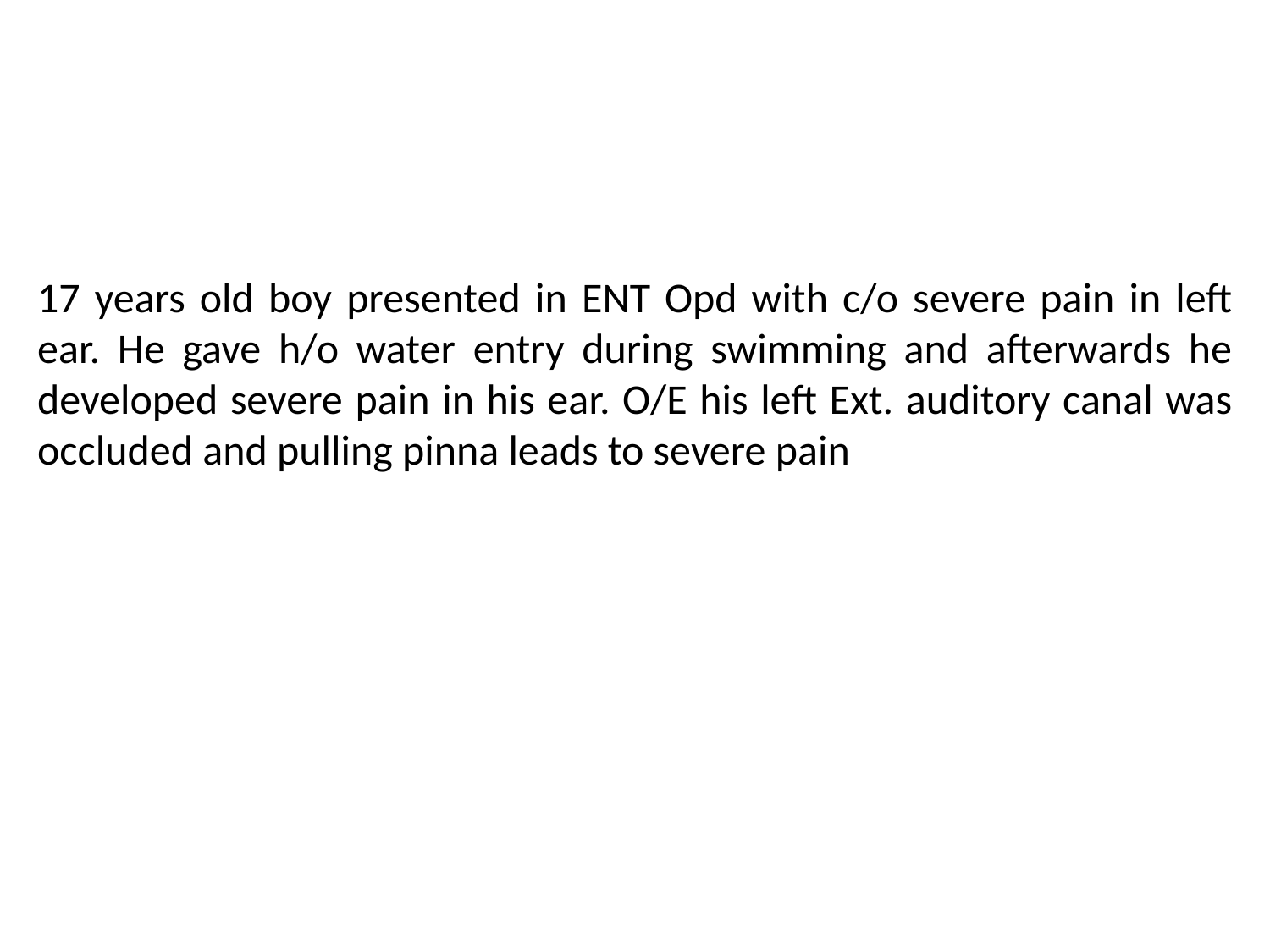

17 years old boy presented in ENT Opd with c/o severe pain in left ear. He gave h/o water entry during swimming and afterwards he developed severe pain in his ear. O/E his left Ext. auditory canal was occluded and pulling pinna leads to severe pain